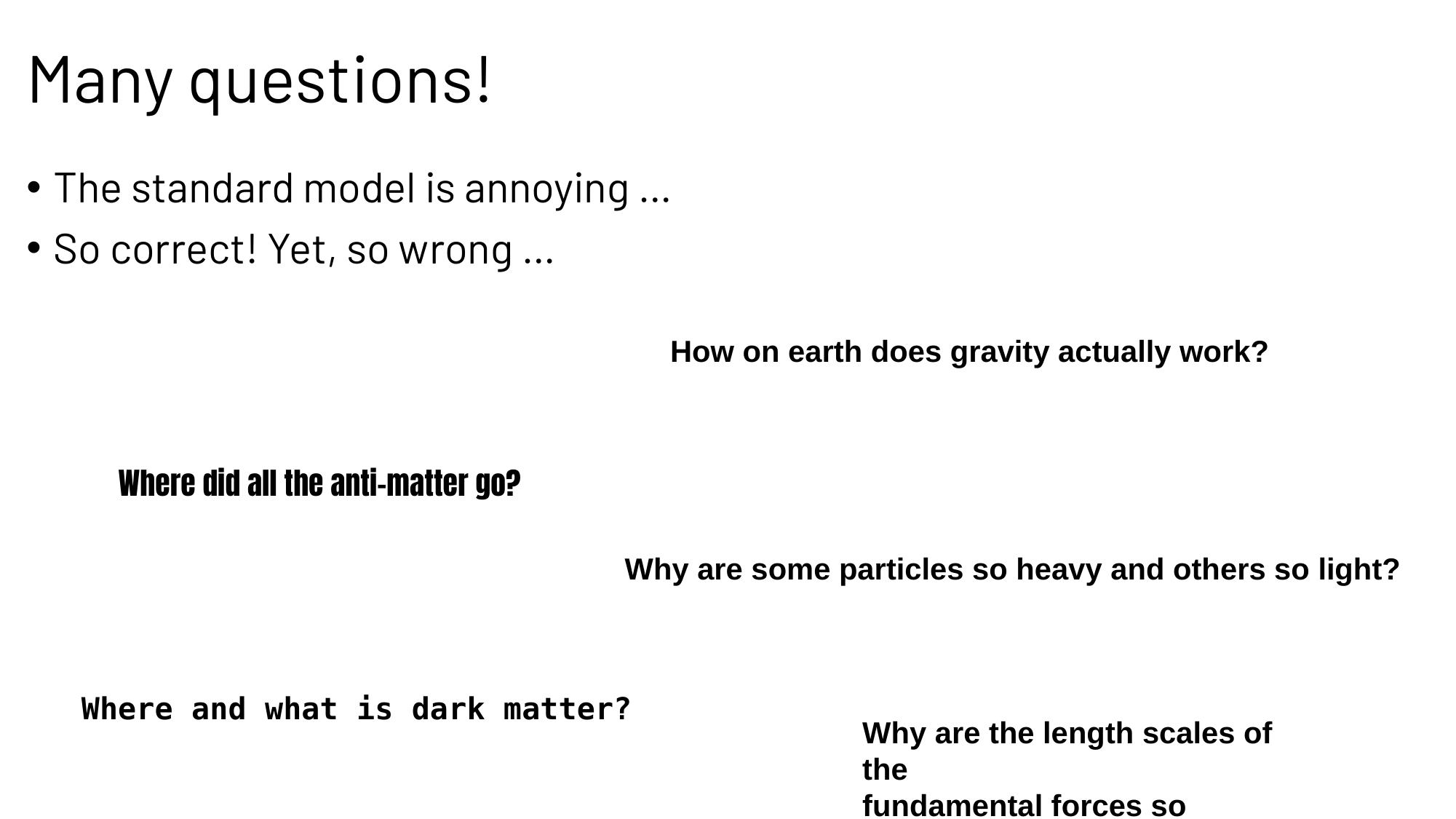

# Many questions!
The standard model is annoying …
So correct! Yet, so wrong …
How on earth does gravity actually work?
Where did all the anti-matter go?
Why are some particles so heavy and others so light?
Where and what is dark matter?
Why are the length scales of the
fundamental forces so different?